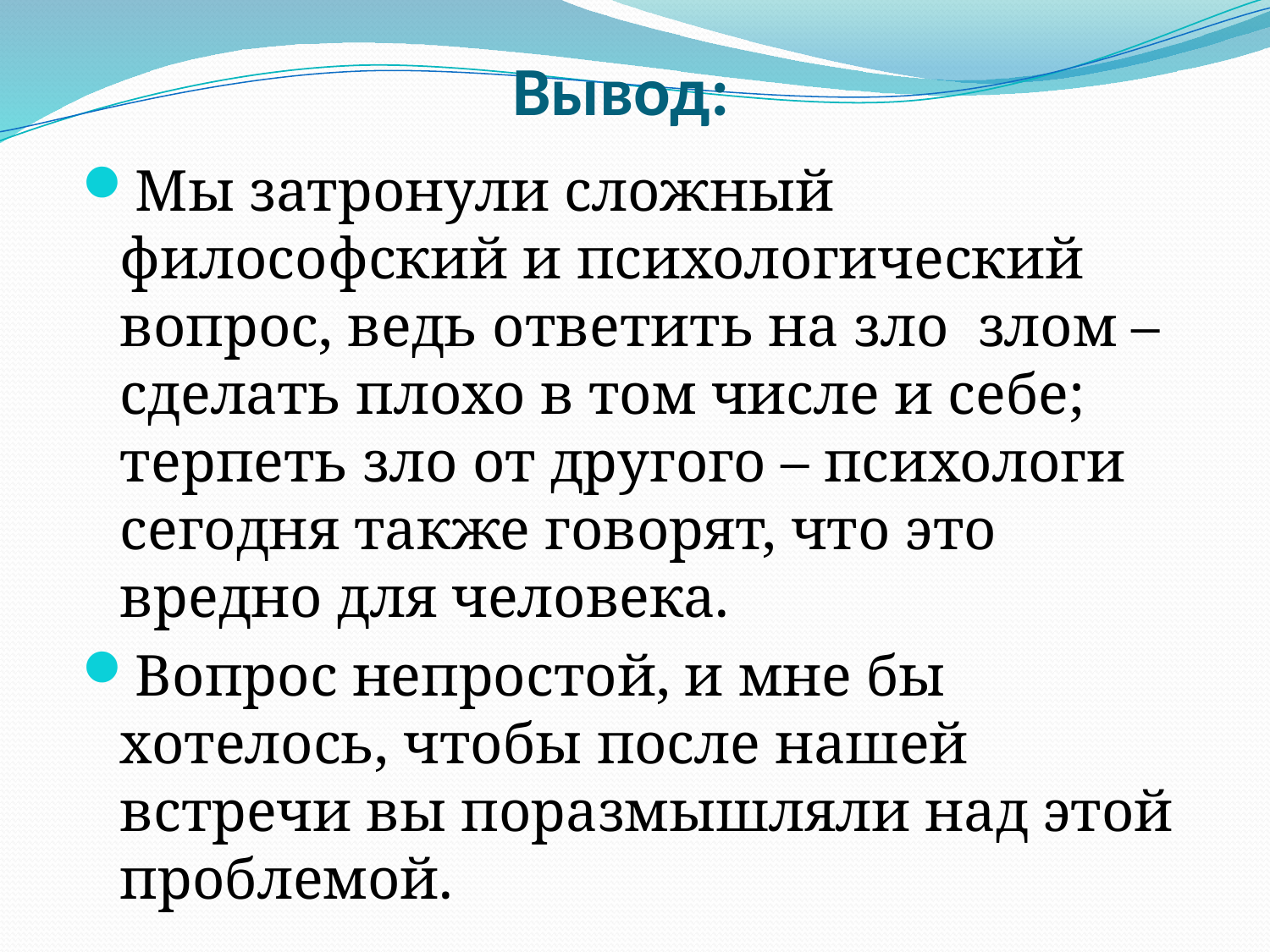

# Вывод:
Мы затронули сложный философский и психологический вопрос, ведь ответить на зло  злом – сделать плохо в том числе и себе; терпеть зло от другого – психологи сегодня также говорят, что это вредно для человека.
Вопрос непростой, и мне бы хотелось, чтобы после нашей встречи вы поразмышляли над этой проблемой.